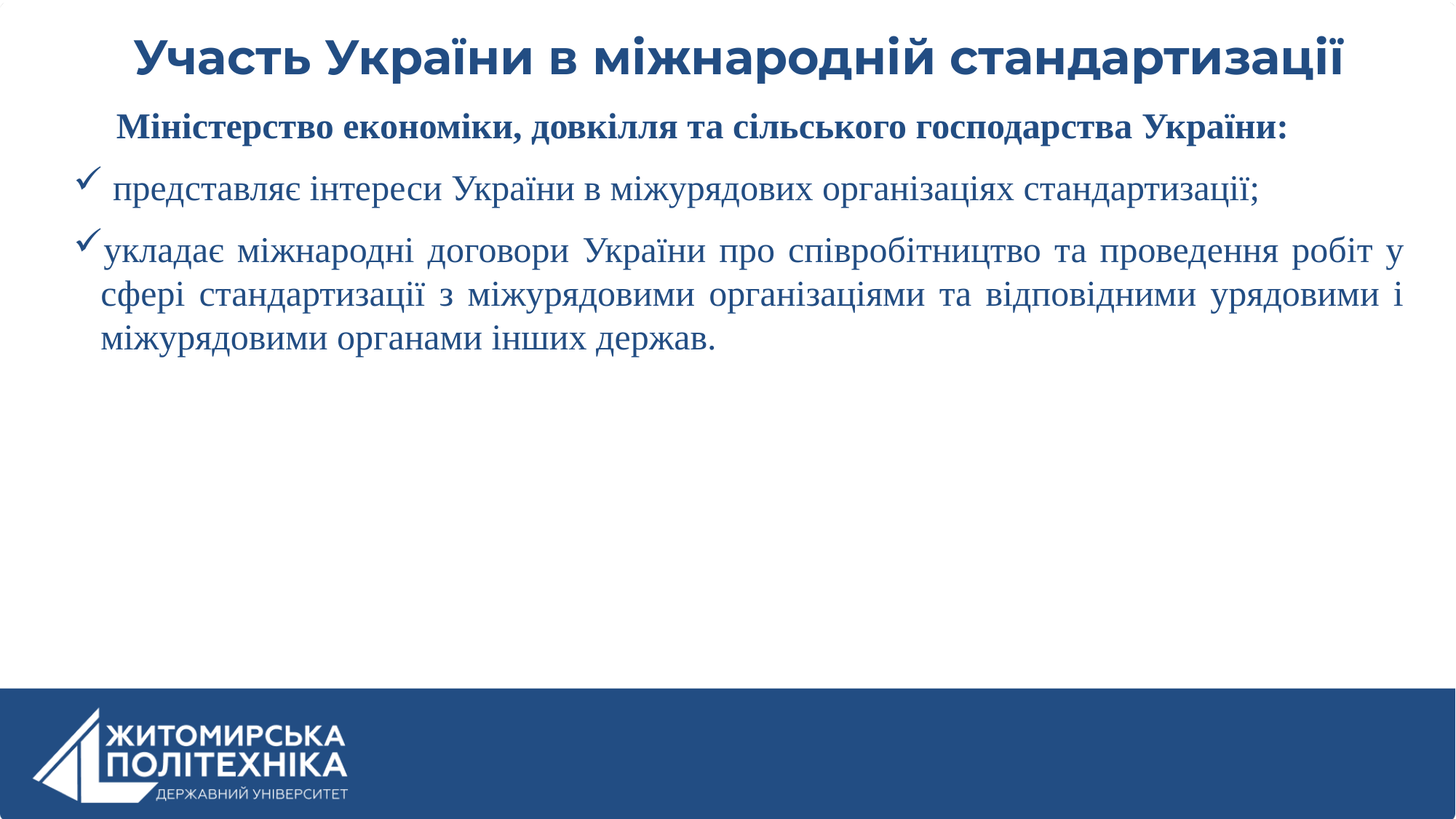

Участь України в міжнародній стандартизації
Міністерство економіки, довкілля та сільського господарства України:
 представляє інтереси України в міжурядових організаціях стандартизації;
укладає міжнародні договори України про співробітництво та проведення робіт у сфері стандартизації з міжурядовими організаціями та відповідними урядовими і міжурядовими органами інших держав.